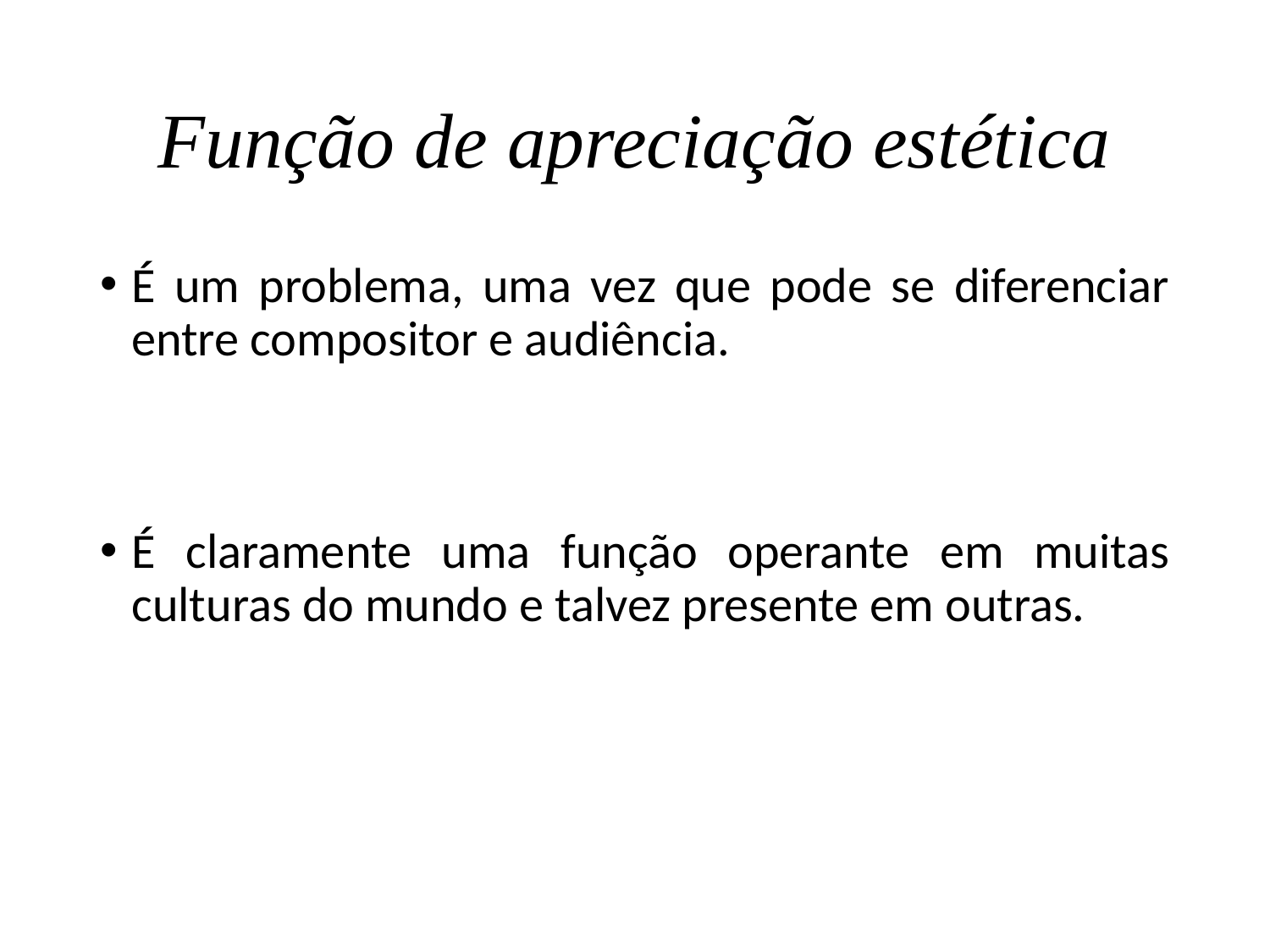

# Função de apreciação estética
É um problema, uma vez que pode se diferenciar entre compositor e audiência.

É claramente uma função operante em muitas culturas do mundo e talvez presente em outras.